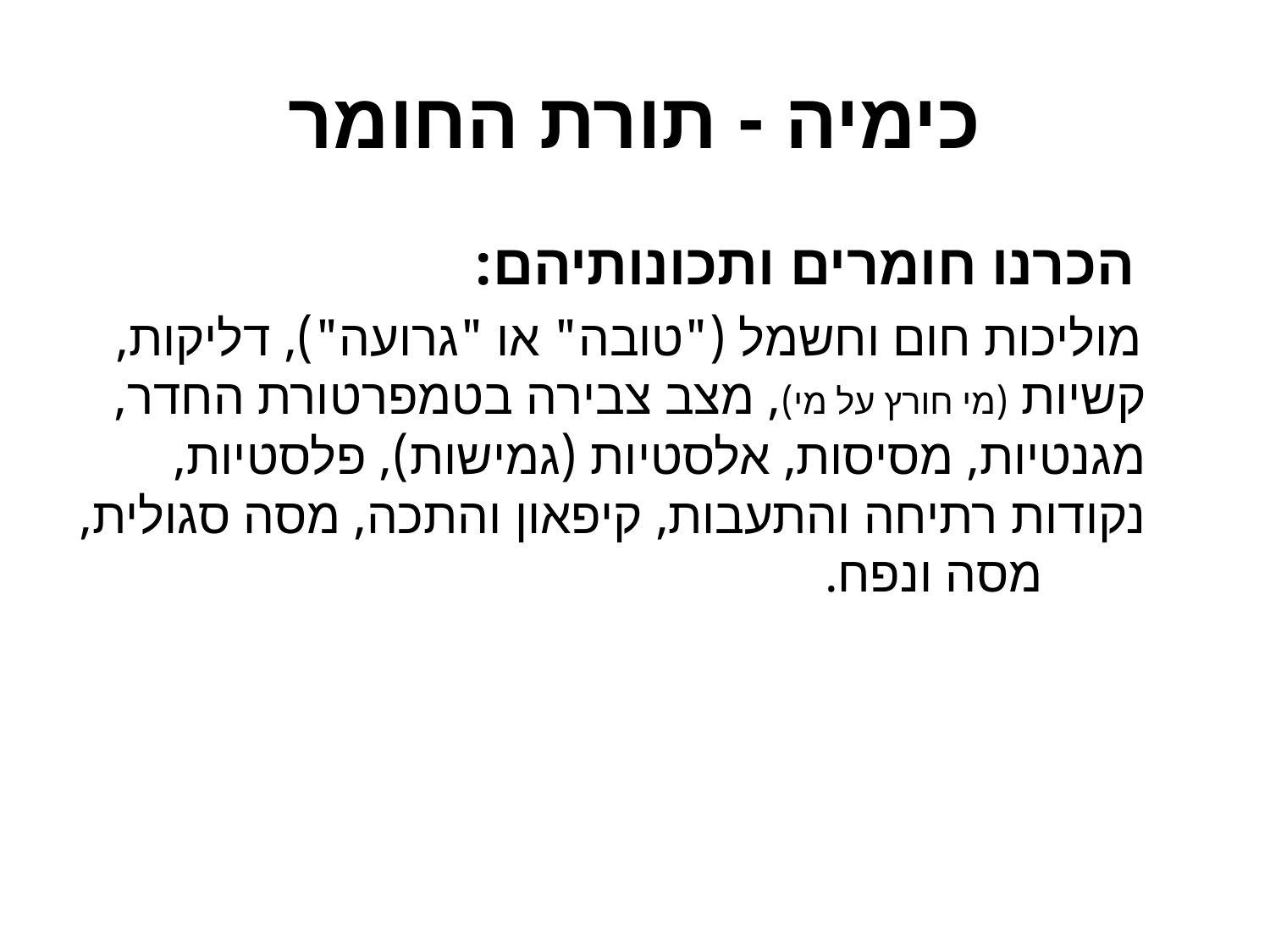

# כימיה - תורת החומר
    הכרנו חומרים ותכונותיהם:
    מוליכות חום וחשמל ("טובה" או "גרועה"), דליקות, קשיות (מי חורץ על מי), מצב צבירה בטמפרטורת החדר, מגנטיות, מסיסות, אלסטיות (גמישות), פלסטיות, נקודות רתיחה והתעבות, קיפאון והתכה, מסה סגולית,         מסה ונפח.